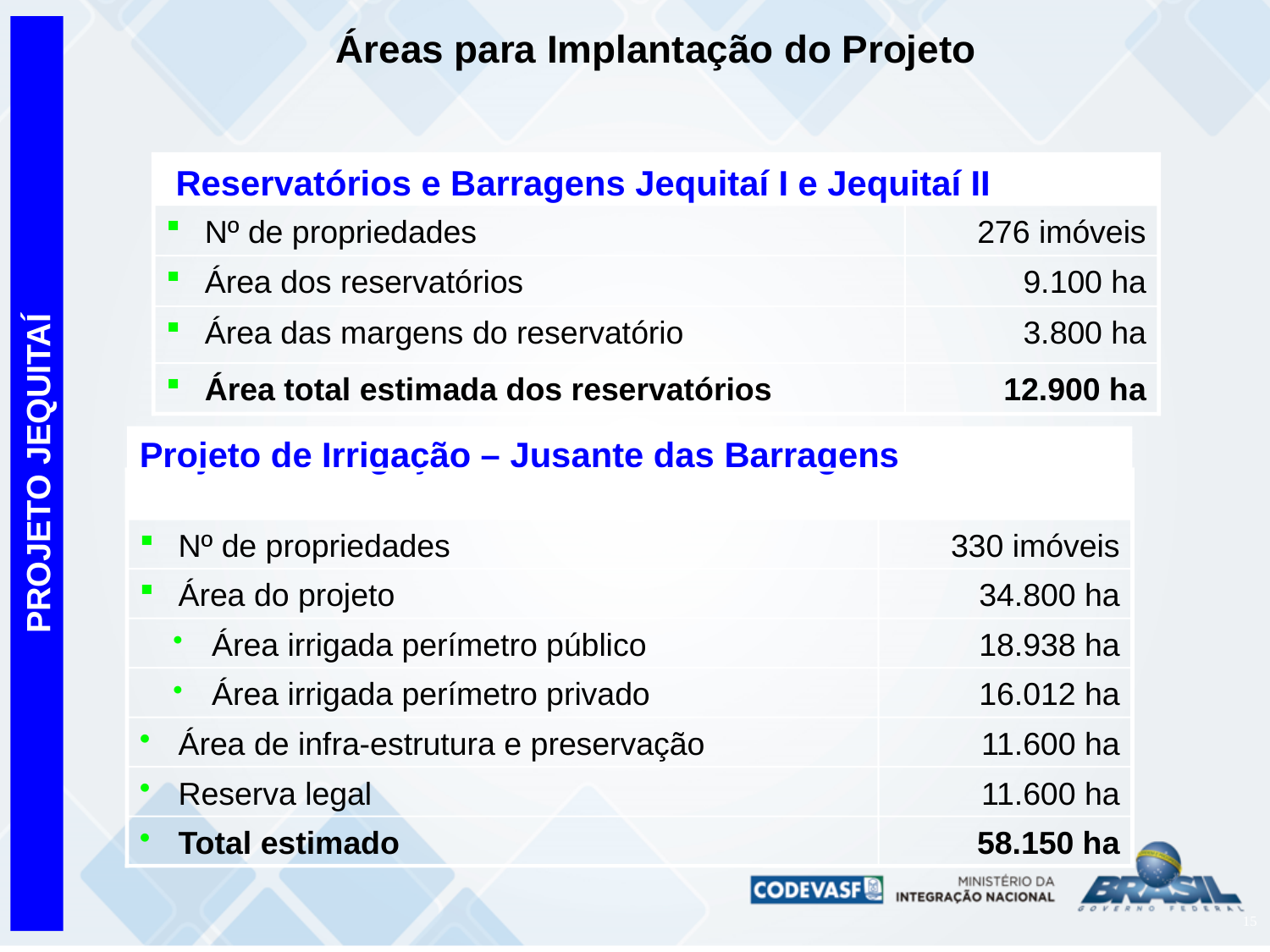

# Áreas para Implantação do Projeto
 Reservatórios e Barragens Jequitaí I e Jequitaí II

 Nº de propriedades

276 imóveis

 Área dos reservatórios

9.100 ha
 Área das margens do reservatório

3.800 ha
 Área total estimada dos reservatórios

12.900 ha

Projeto de Irrigação – Jusante das Barragens

 Nº de propriedades

330 imóveis

 Área do projeto

34.800 ha
 Área irrigada perímetro público

18.938 ha
 Área irrigada perímetro privado

16.012 ha
 Área de infra-estrutura e preservação

11.600 ha
 Reserva legal

11.600 ha
 Total estimado

58.150 ha

PROJETO JEQUITAÍ
15